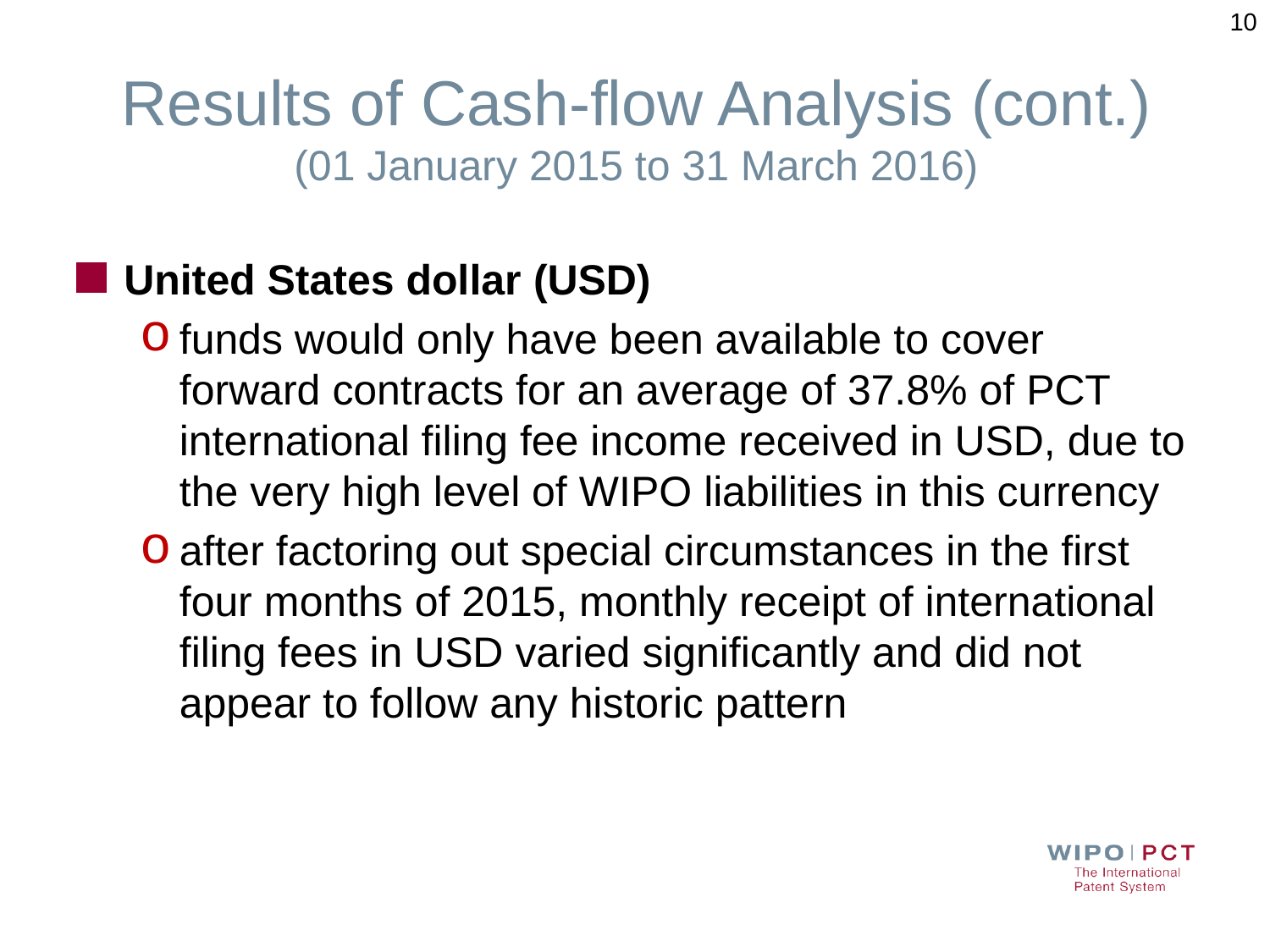

10
# Results of Cash-flow Analysis (cont.) (01 January 2015 to 31 March 2016)
United States dollar (USD)
funds would only have been available to cover forward contracts for an average of 37.8% of PCT international filing fee income received in USD, due to the very high level of WIPO liabilities in this currency
after factoring out special circumstances in the first four months of 2015, monthly receipt of international filing fees in USD varied significantly and did not appear to follow any historic pattern